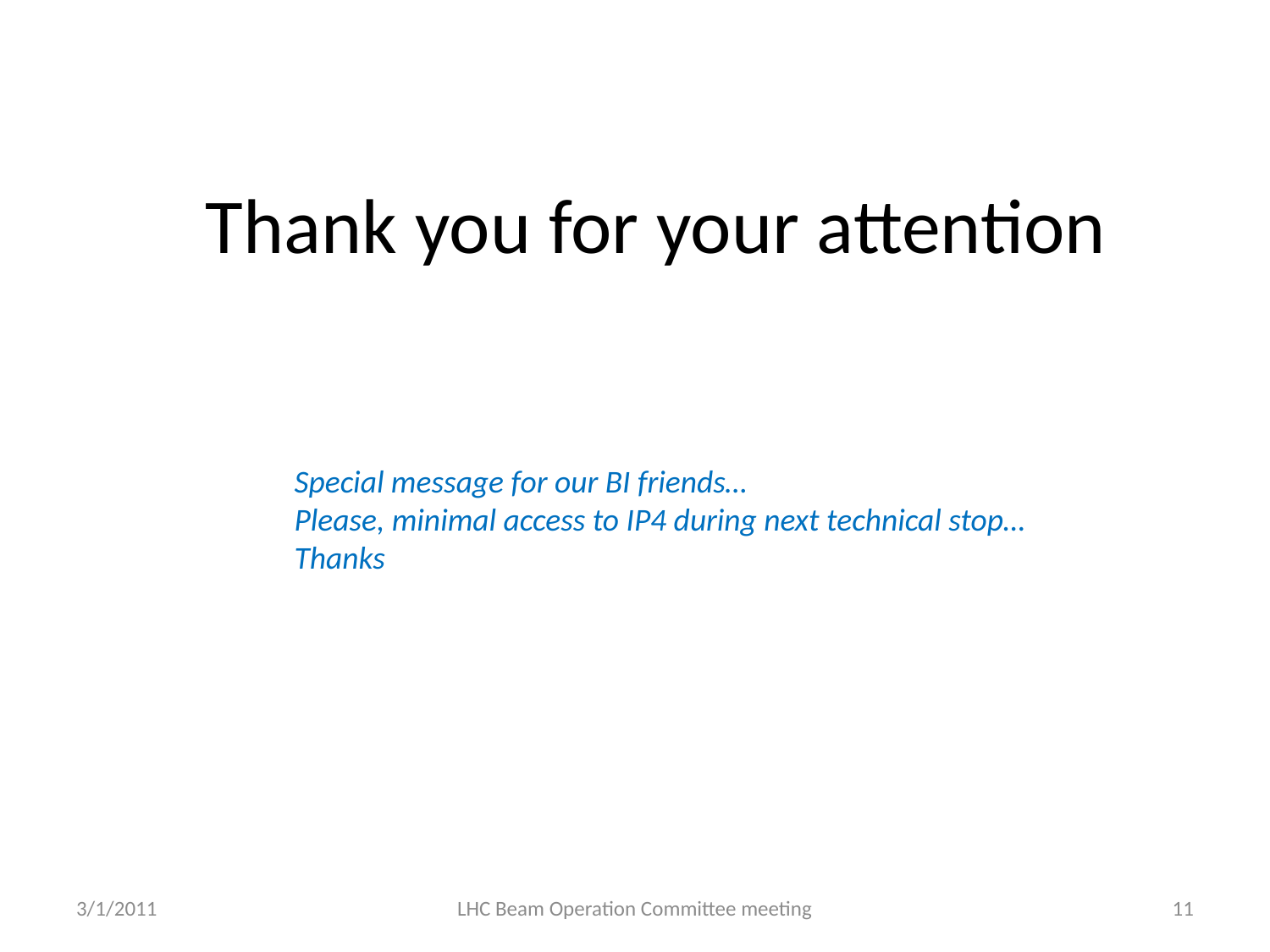

# Thank you for your attention
Special message for our BI friends…
Please, minimal access to IP4 during next technical stop…
Thanks
3/1/2011
LHC Beam Operation Committee meeting
11